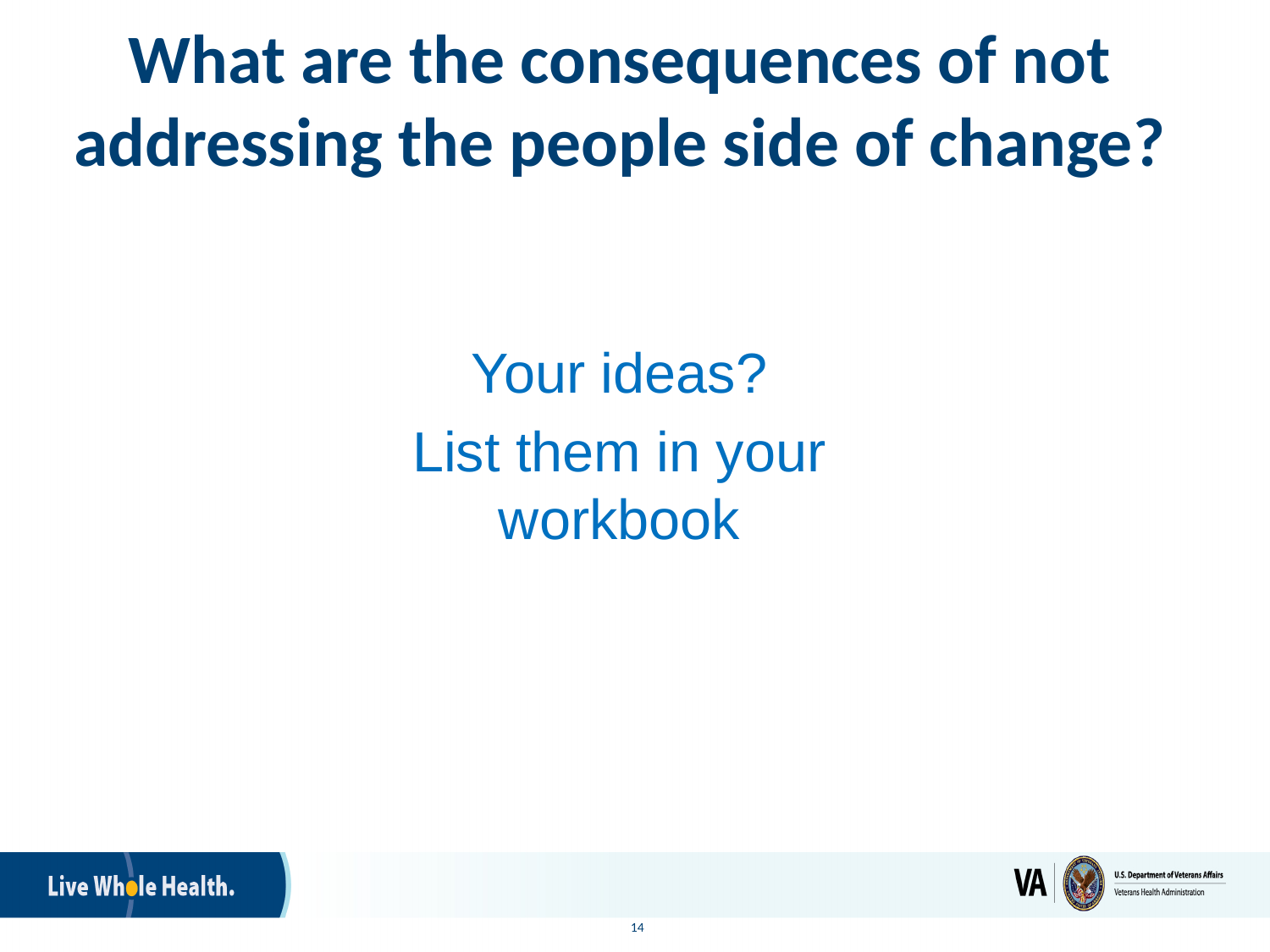

# What are the consequences of not addressing the people side of change?

Your ideas?
List them in your workbook